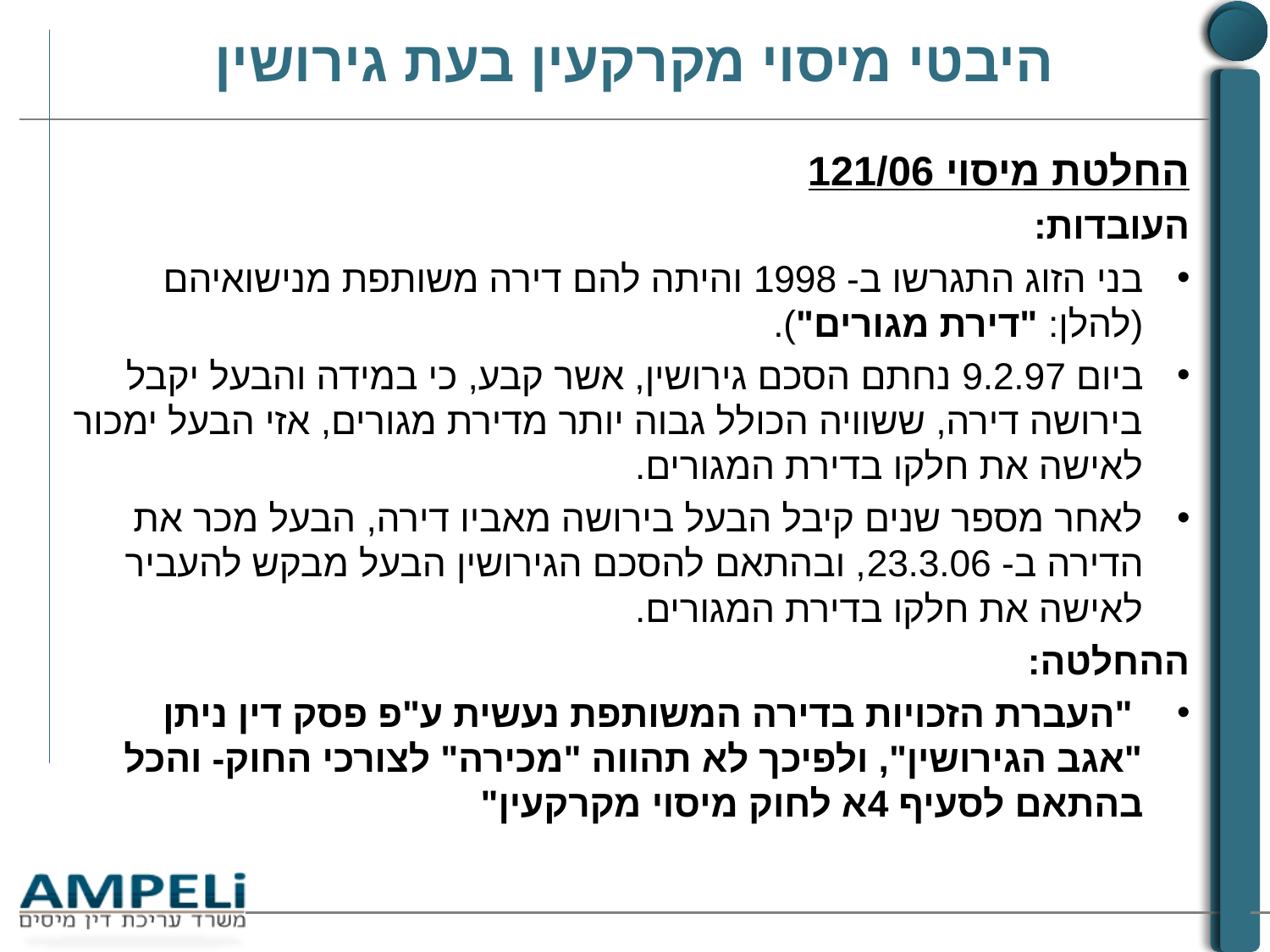

# היבטי מיסוי מקרקעין בעת גירושין
החלטת מיסוי 121/06
העובדות:
בני הזוג התגרשו ב- 1998 והיתה להם דירה משותפת מנישואיהם (להלן: "דירת מגורים").
ביום 9.2.97 נחתם הסכם גירושין, אשר קבע, כי במידה והבעל יקבל בירושה דירה, ששוויה הכולל גבוה יותר מדירת מגורים, אזי הבעל ימכור לאישה את חלקו בדירת המגורים.
לאחר מספר שנים קיבל הבעל בירושה מאביו דירה, הבעל מכר את הדירה ב- 23.3.06, ובהתאם להסכם הגירושין הבעל מבקש להעביר לאישה את חלקו בדירת המגורים.
ההחלטה:
 "העברת הזכויות בדירה המשותפת נעשית ע"פ פסק דין ניתן "אגב הגירושין", ולפיכך לא תהווה "מכירה" לצורכי החוק- והכל בהתאם לסעיף 4א לחוק מיסוי מקרקעין"